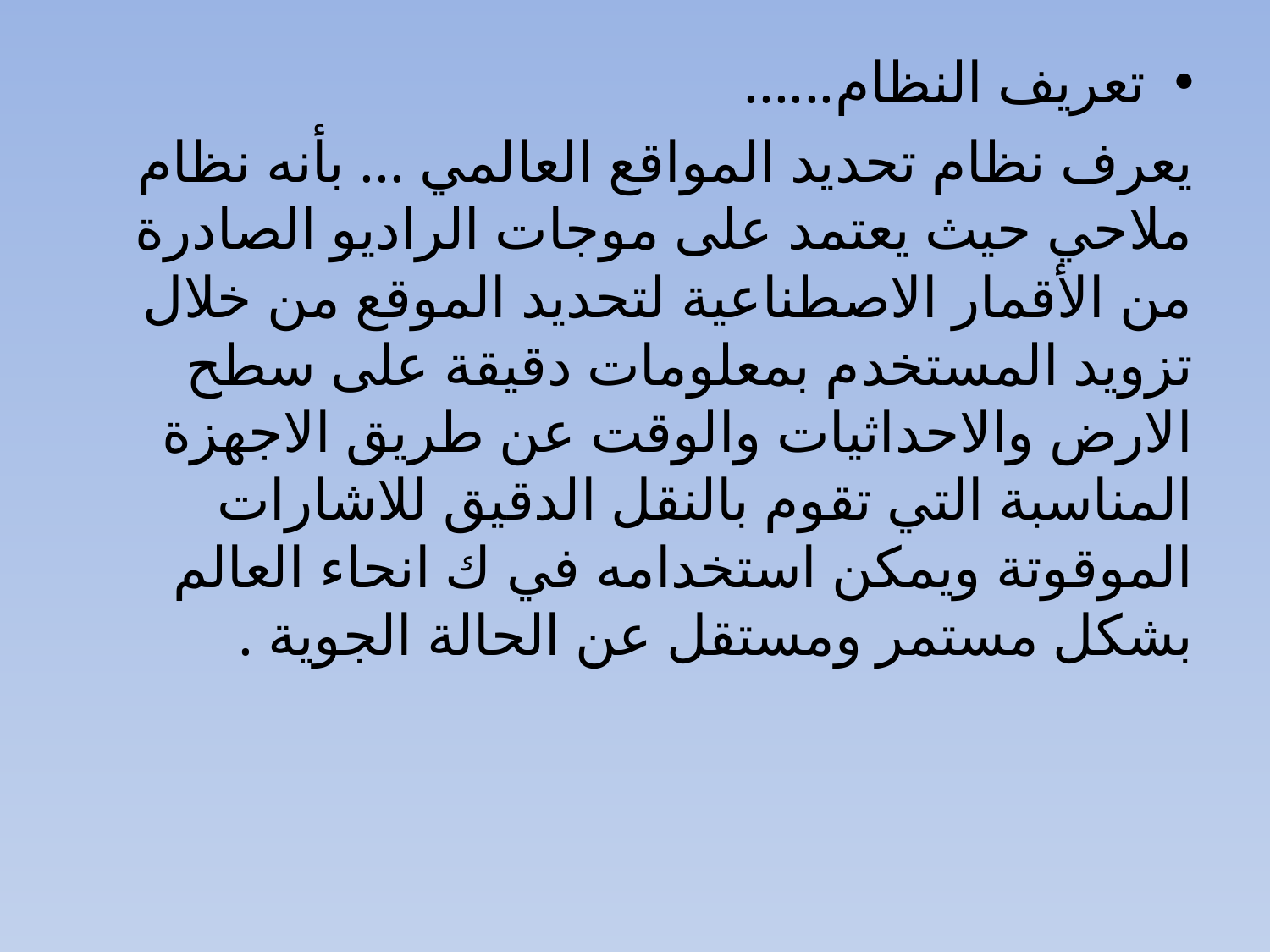

تعريف النظام......
يعرف نظام تحديد المواقع العالمي ... بأنه نظام ملاحي حيث يعتمد على موجات الراديو الصادرة من الأقمار الاصطناعية لتحديد الموقع من خلال تزويد المستخدم بمعلومات دقيقة على سطح الارض والاحداثيات والوقت عن طريق الاجهزة المناسبة التي تقوم بالنقل الدقيق للاشارات الموقوتة ويمكن استخدامه في ك انحاء العالم بشكل مستمر ومستقل عن الحالة الجوية .